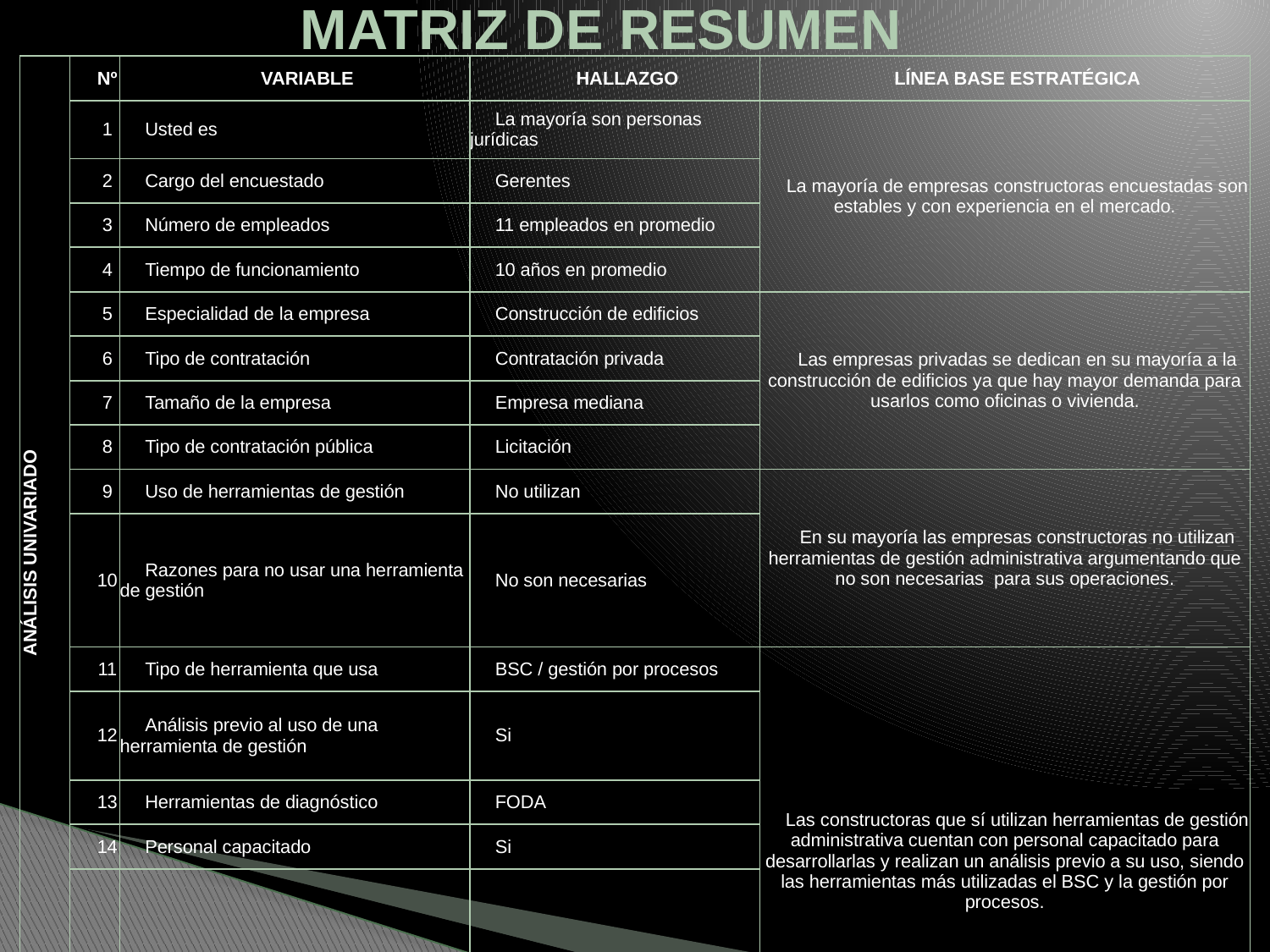

# MATRIZ DE RESUMEN
| ANÁLISIS UNIVARIADO | Nº | VARIABLE | HALLAZGO | LÍNEA BASE ESTRATÉGICA |
| --- | --- | --- | --- | --- |
|  | 1 | Usted es | La mayoría son personas jurídicas | La mayoría de empresas constructoras encuestadas son estables y con experiencia en el mercado. |
|  | 2 | Cargo del encuestado | Gerentes |  |
|  | 3 | Número de empleados | 11 empleados en promedio |  |
|  | 4 | Tiempo de funcionamiento | 10 años en promedio |  |
|  | 5 | Especialidad de la empresa | Construcción de edificios | Las empresas privadas se dedican en su mayoría a la construcción de edificios ya que hay mayor demanda para usarlos como oficinas o vivienda. |
|  | 6 | Tipo de contratación | Contratación privada |  |
|  | 7 | Tamaño de la empresa | Empresa mediana |  |
|  | 8 | Tipo de contratación pública | Licitación |  |
|  | 9 | Uso de herramientas de gestión | No utilizan | En su mayoría las empresas constructoras no utilizan herramientas de gestión administrativa argumentando que no son necesarias para sus operaciones. |
|  | 10 | Razones para no usar una herramienta de gestión | No son necesarias |  |
|  | 11 | Tipo de herramienta que usa | BSC / gestión por procesos | Las constructoras que sí utilizan herramientas de gestión administrativa cuentan con personal capacitado para desarrollarlas y realizan un análisis previo a su uso, siendo las herramientas más utilizadas el BSC y la gestión por procesos. |
|  | 12 | Análisis previo al uso de una herramienta de gestión | Si |  |
|  | 13 | Herramientas de diagnóstico | FODA |  |
|  | 14 | Personal capacitado | Si |  |
|  | 15 | Software de gestión | SAP |  |